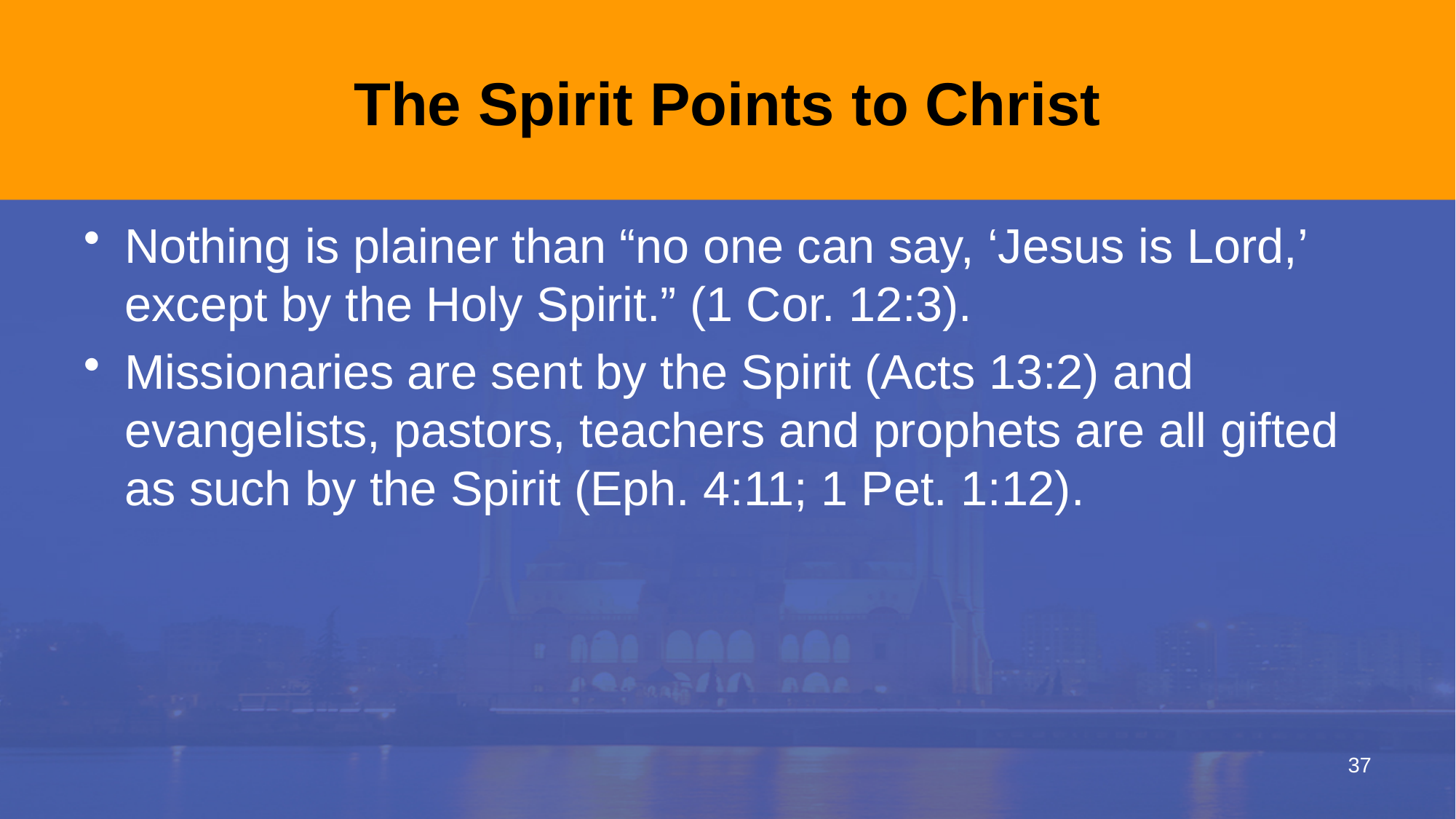

# The Spirit Points to Christ
Nothing is plainer than “no one can say, ‘Jesus is Lord,’ except by the Holy Spirit.” (1 Cor. 12:3).
Missionaries are sent by the Spirit (Acts 13:2) and evangelists, pastors, teachers and prophets are all gifted as such by the Spirit (Eph. 4:11; 1 Pet. 1:12).

37